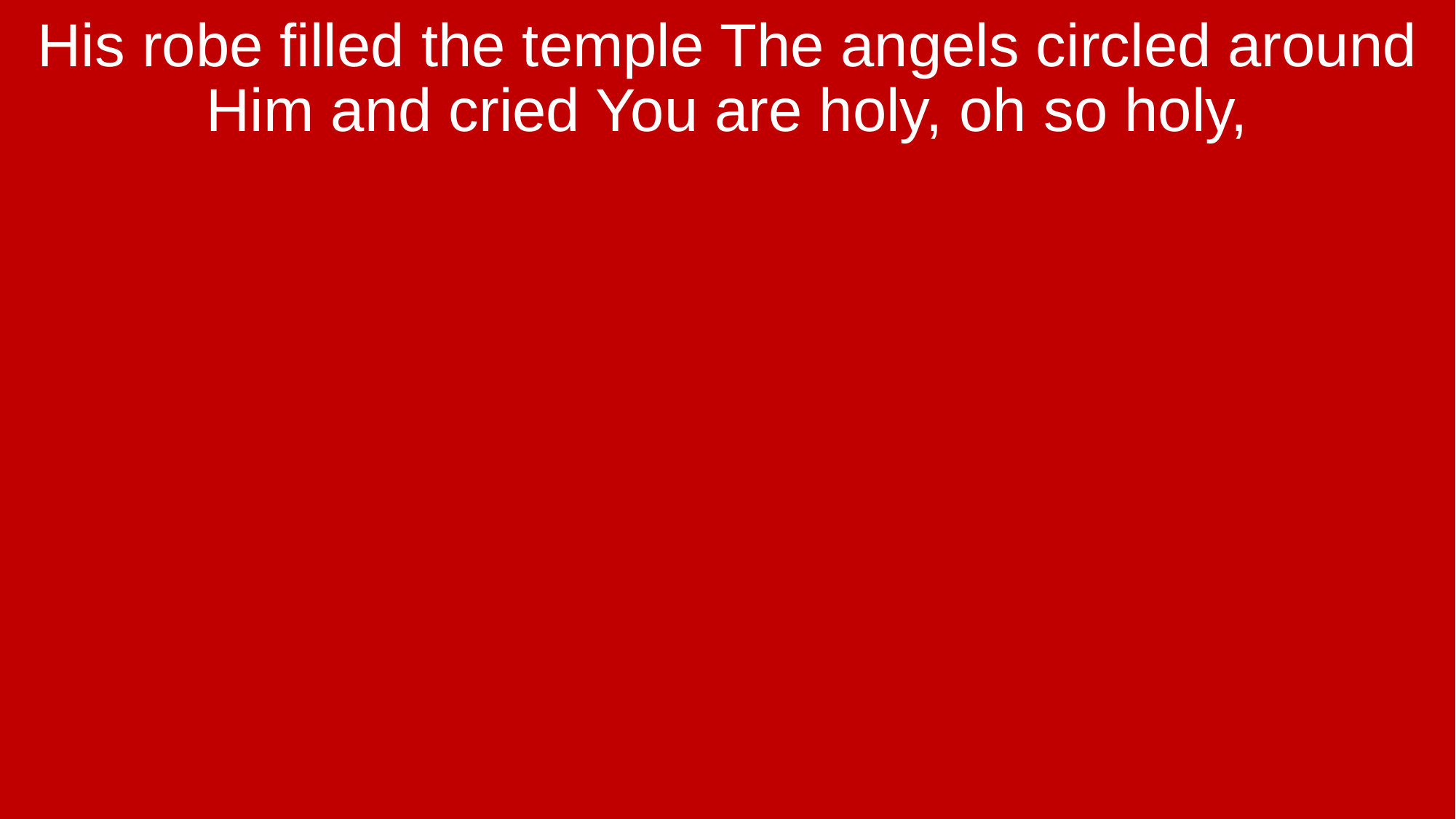

His robe filled the temple The angels circled around Him and cried You are holy, oh so holy,